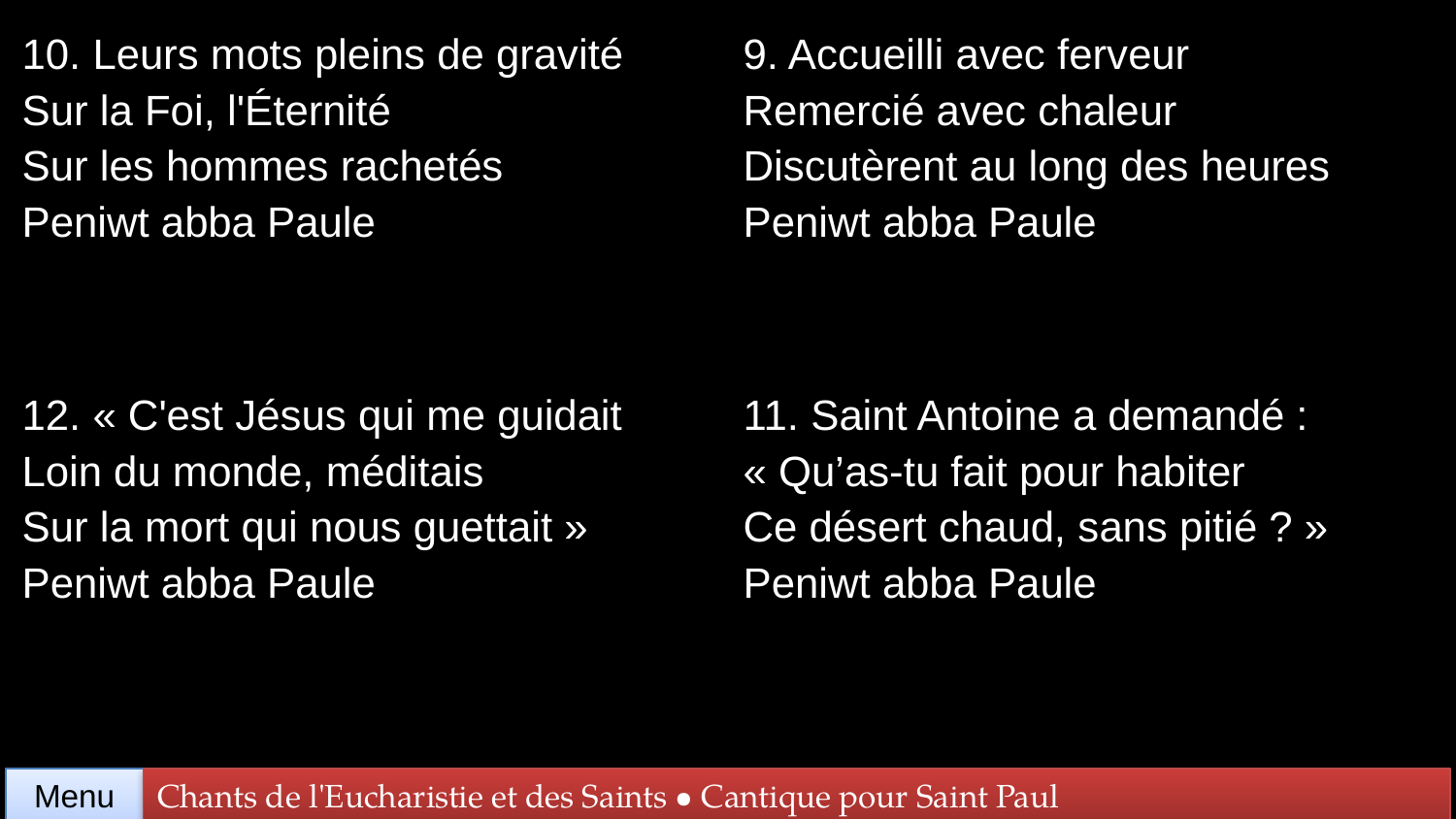

| 10. Leurs mots pleins de gravité Sur la Foi, l'Éternité Sur les hommes rachetés Peniwt abba Paule | 9. Accueilli avec ferveur Remercié avec chaleur Discutèrent au long des heures Peniwt abba Paule |
| --- | --- |
| 12. « C'est Jésus qui me guidait Loin du monde, méditais Sur la mort qui nous guettait » Peniwt abba Paule | 11. Saint Antoine a demandé : « Qu’as-tu fait pour habiter Ce désert chaud, sans pitié ? » Peniwt abba Paule |

Chants de l'Eucharistie et des Saints • Cantique pour Saint Paul
Menu